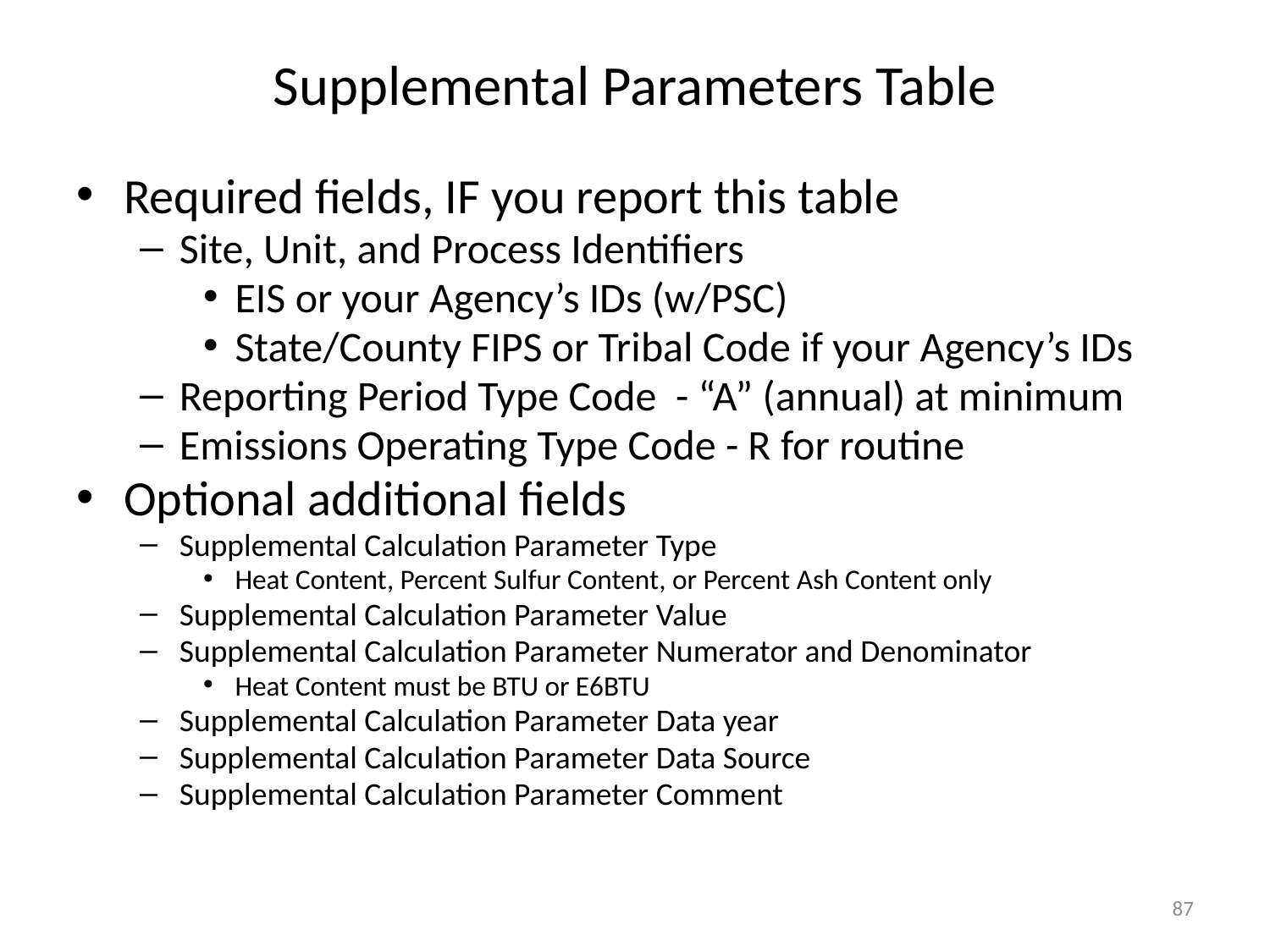

# Supplemental Parameters Table
Required fields, IF you report this table
Site, Unit, and Process Identifiers
EIS or your Agency’s IDs (w/PSC)
State/County FIPS or Tribal Code if your Agency’s IDs
Reporting Period Type Code  - “A” (annual) at minimum
Emissions Operating Type Code - R for routine
Optional additional fields
Supplemental Calculation Parameter Type
Heat Content, Percent Sulfur Content, or Percent Ash Content only
Supplemental Calculation Parameter Value
Supplemental Calculation Parameter Numerator and Denominator
Heat Content must be BTU or E6BTU
Supplemental Calculation Parameter Data year
Supplemental Calculation Parameter Data Source
Supplemental Calculation Parameter Comment
87